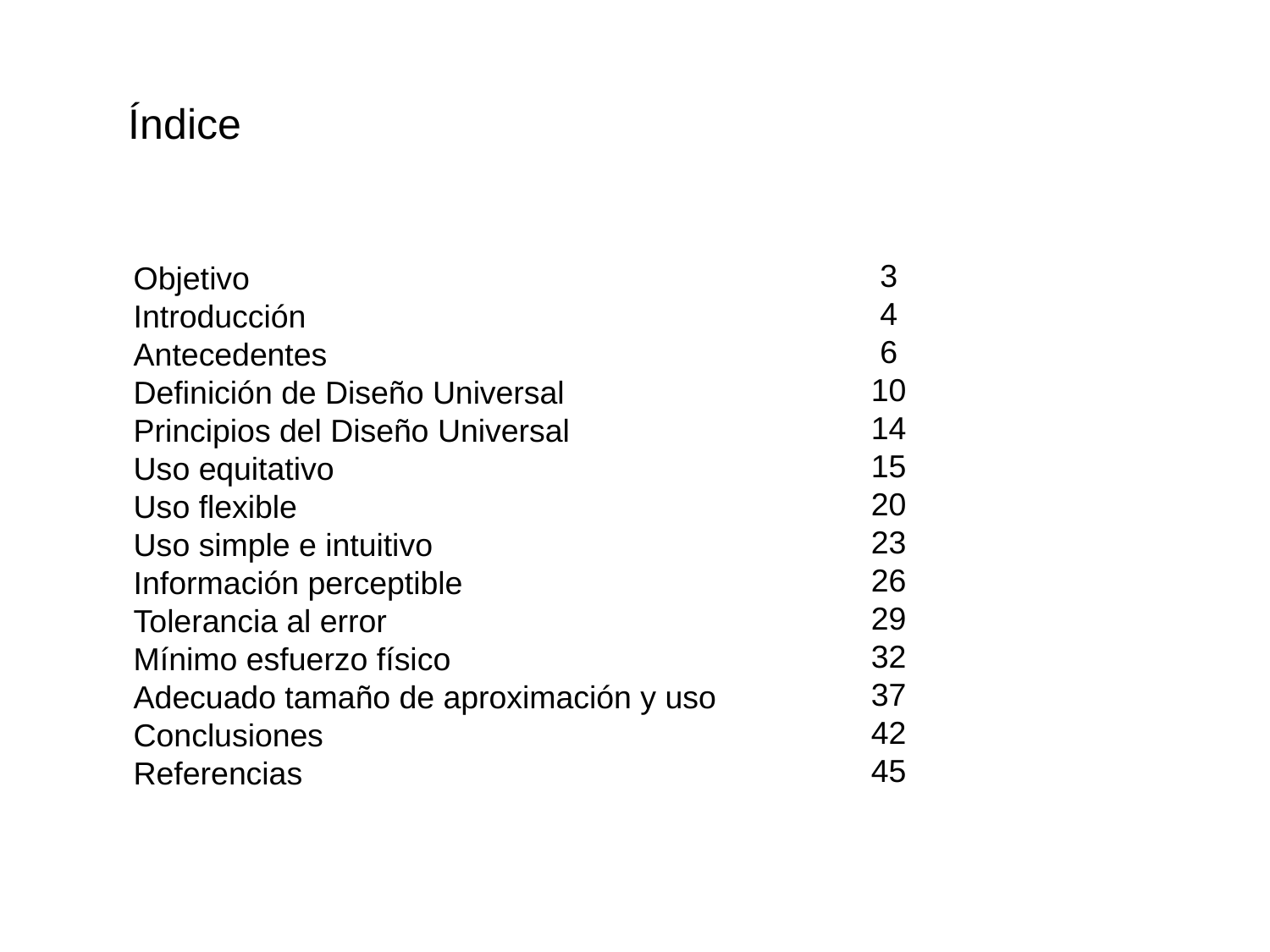

Índice

 3
 4
 6
10
14
15
20
23
26
29
32
37
42
45

Objetivo
Introducción
Antecedentes
Definición de Diseño Universal
Principios del Diseño Universal
Uso equitativo
Uso flexible
Uso simple e intuitivo
Información perceptible
Tolerancia al error
Mínimo esfuerzo físico
Adecuado tamaño de aproximación y uso
Conclusiones
Referencias